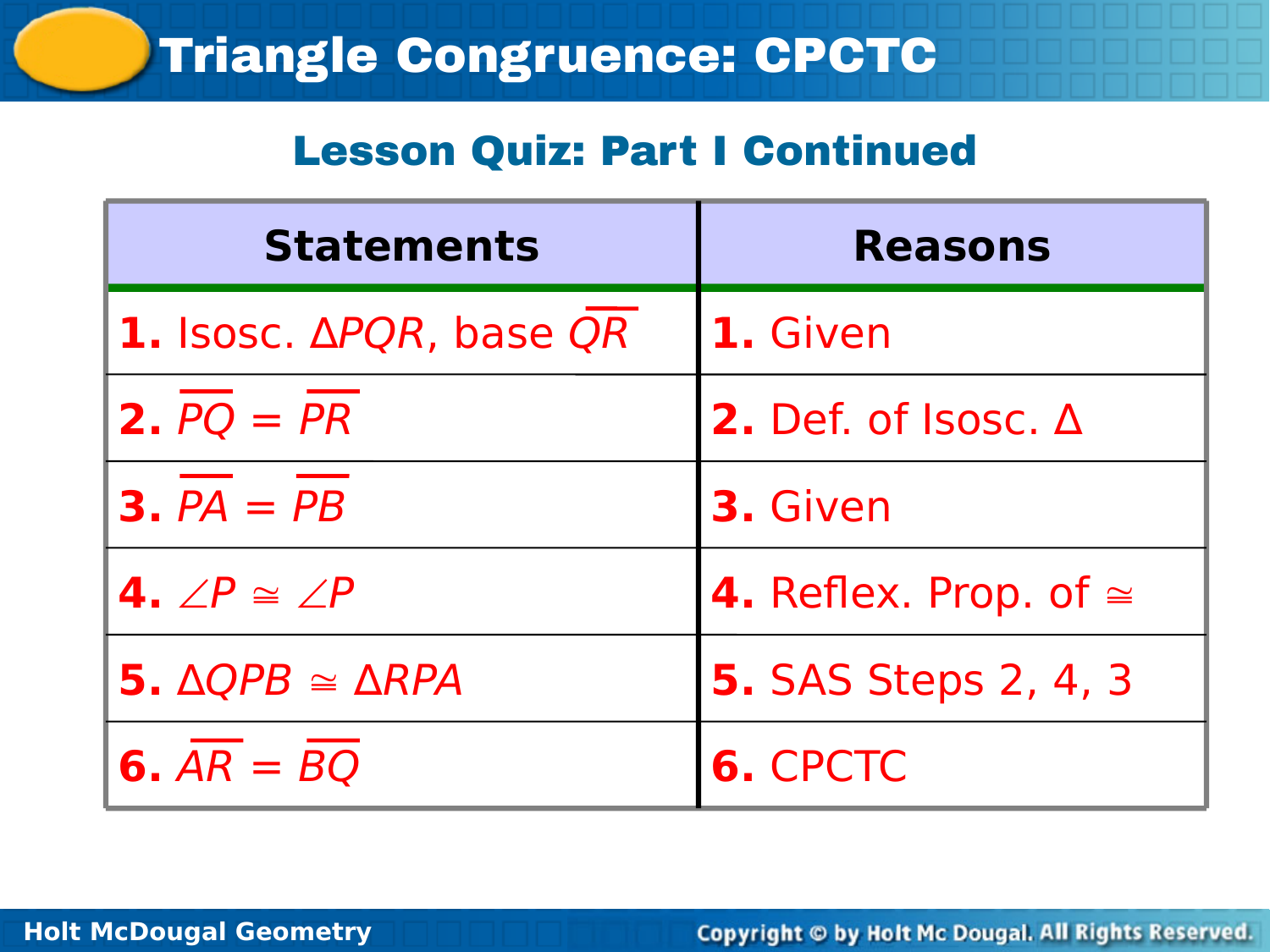

Lesson Quiz: Part I Continued
Statements

Reasons

1. Isosc. ∆PQR, base QR

1. Given

2. PQ = PR

2. Def. of Isosc. ∆

3. PA = PB

3. Given

4. ∠P ≅ ∠P

4. Reflex. Prop. of ≅
5. ∆QPB ≅ ∆RPA

5. SAS Steps 2, 4, 3
6. AR = BQ

6. CPCTC